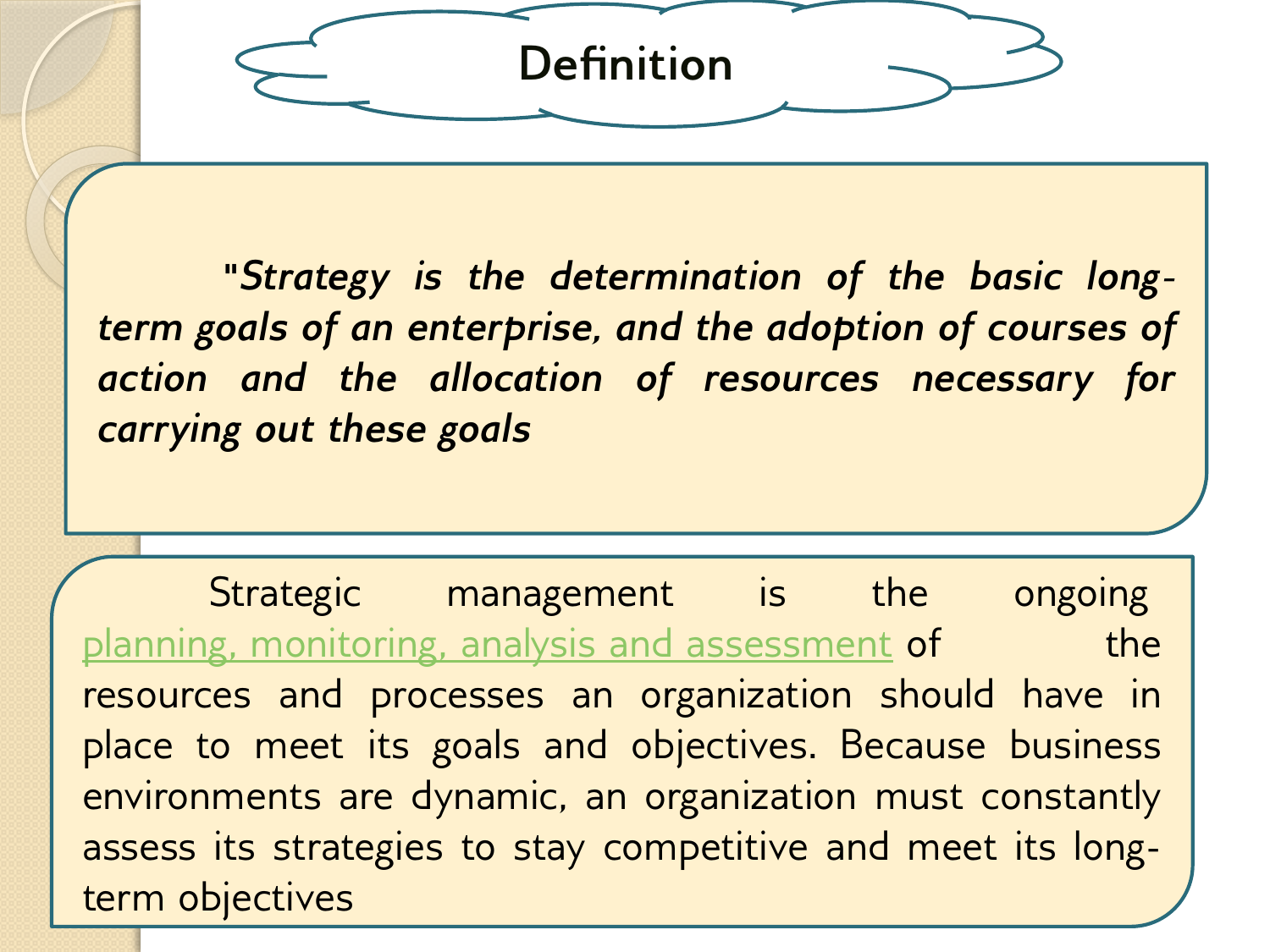

Definition

	"Strategy is the determination of the basic long-term goals of an enterprise, and the adoption of courses of action and the allocation of resources necessary for carrying out these goals
	Strategic management is the ongoing planning, monitoring, analysis and assessment of the resources and processes an organization should have in place to meet its goals and objectives. Because business environments are dynamic, an organization must constantly assess its strategies to stay competitive and meet its long-term objectives
4